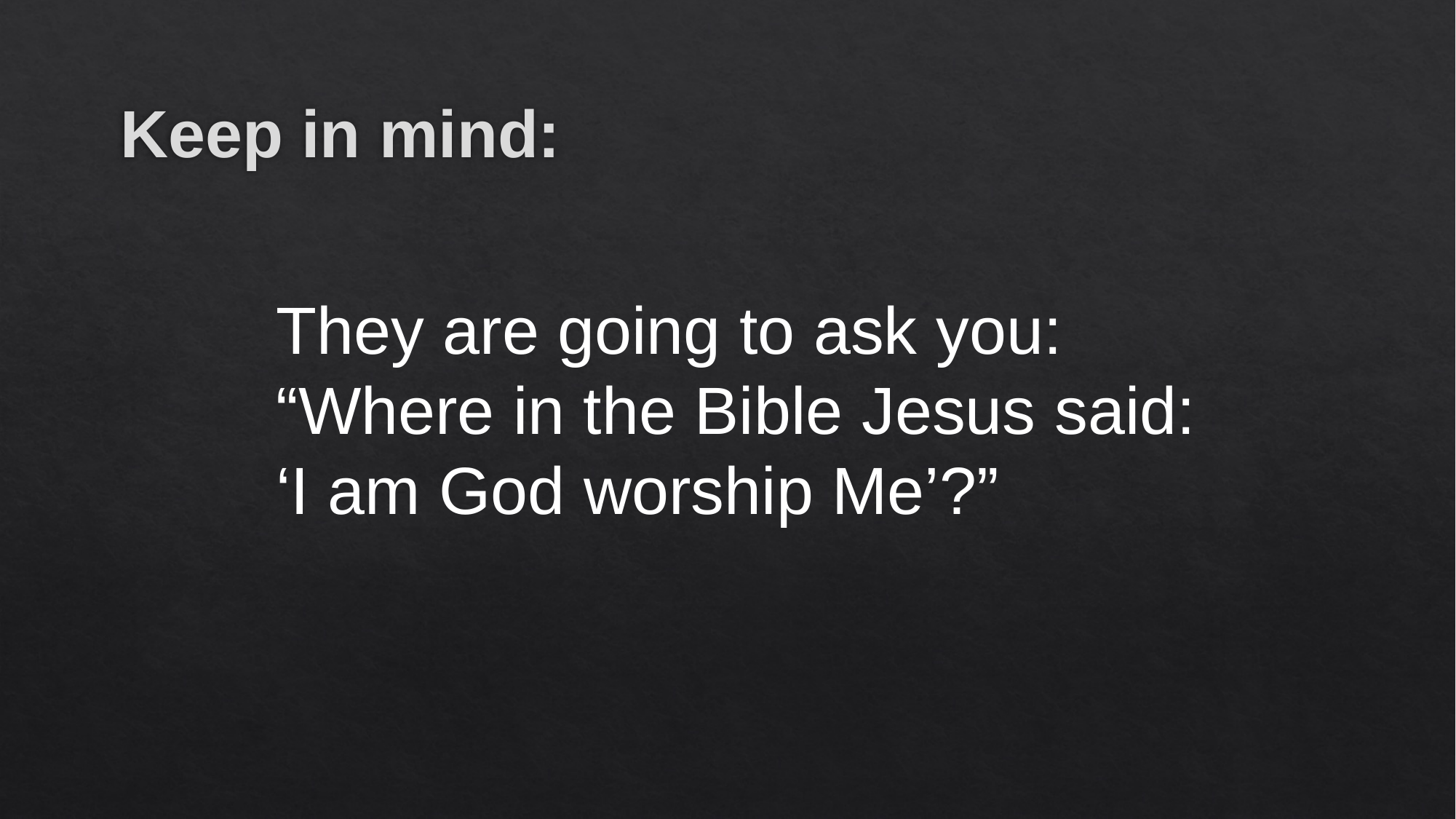

# Keep in mind:
They are going to ask you:
“Where in the Bible Jesus said:
‘I am God worship Me’?”